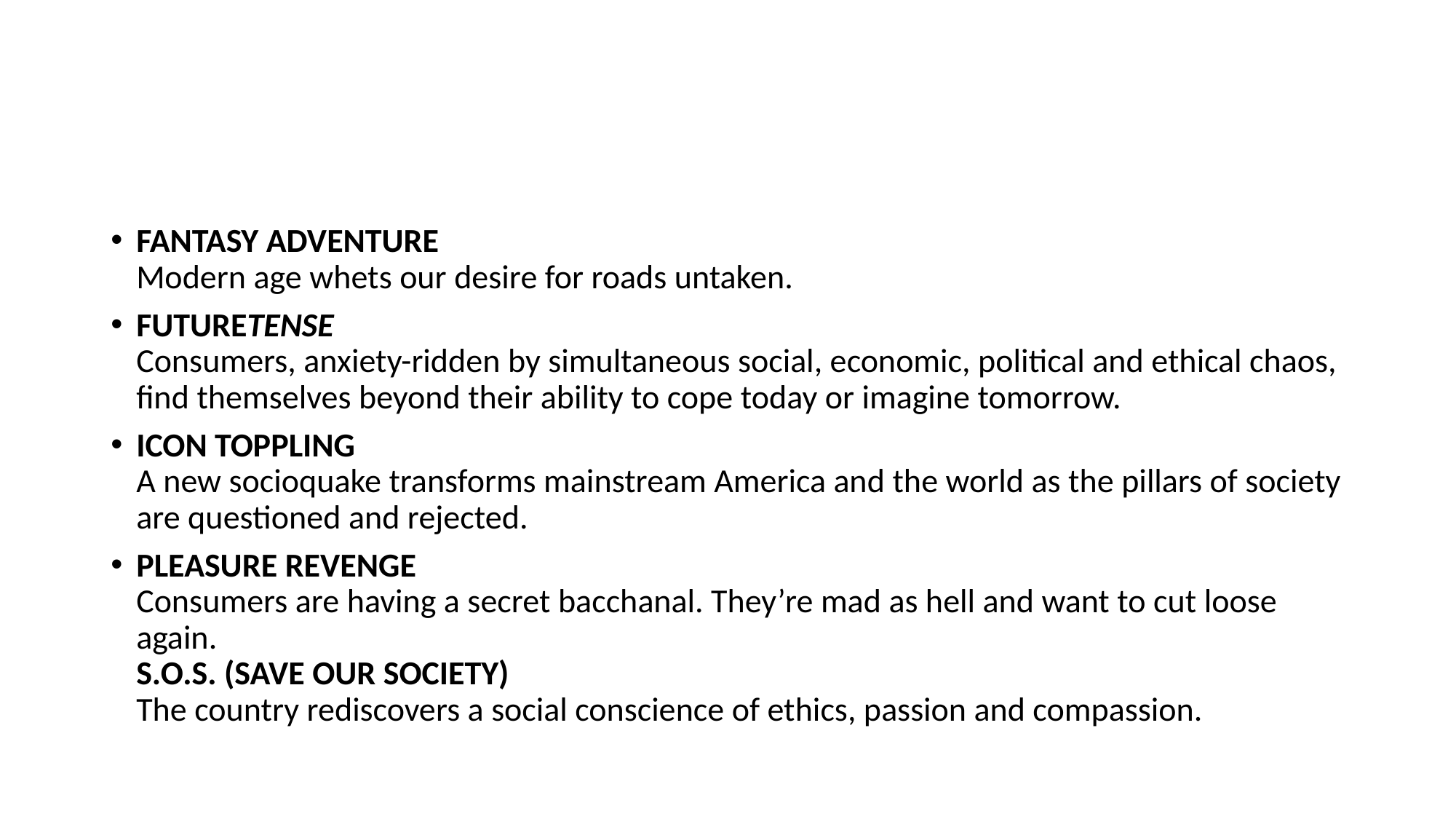

#
FANTASY ADVENTURE
Modern age whets our desire for roads untaken.
FUTURETENSE
Consumers, anxiety-ridden by simultaneous social, economic, political and ethical chaos, find themselves beyond their ability to cope today or imagine tomorrow.
ICON TOPPLING
A new socioquake transforms mainstream America and the world as the pillars of society are questioned and rejected.
PLEASURE REVENGE
Consumers are having a secret bacchanal. They’re mad as hell and want to cut loose again.
S.O.S. (SAVE OUR SOCIETY)
The country rediscovers a social conscience of ethics, passion and compassion.